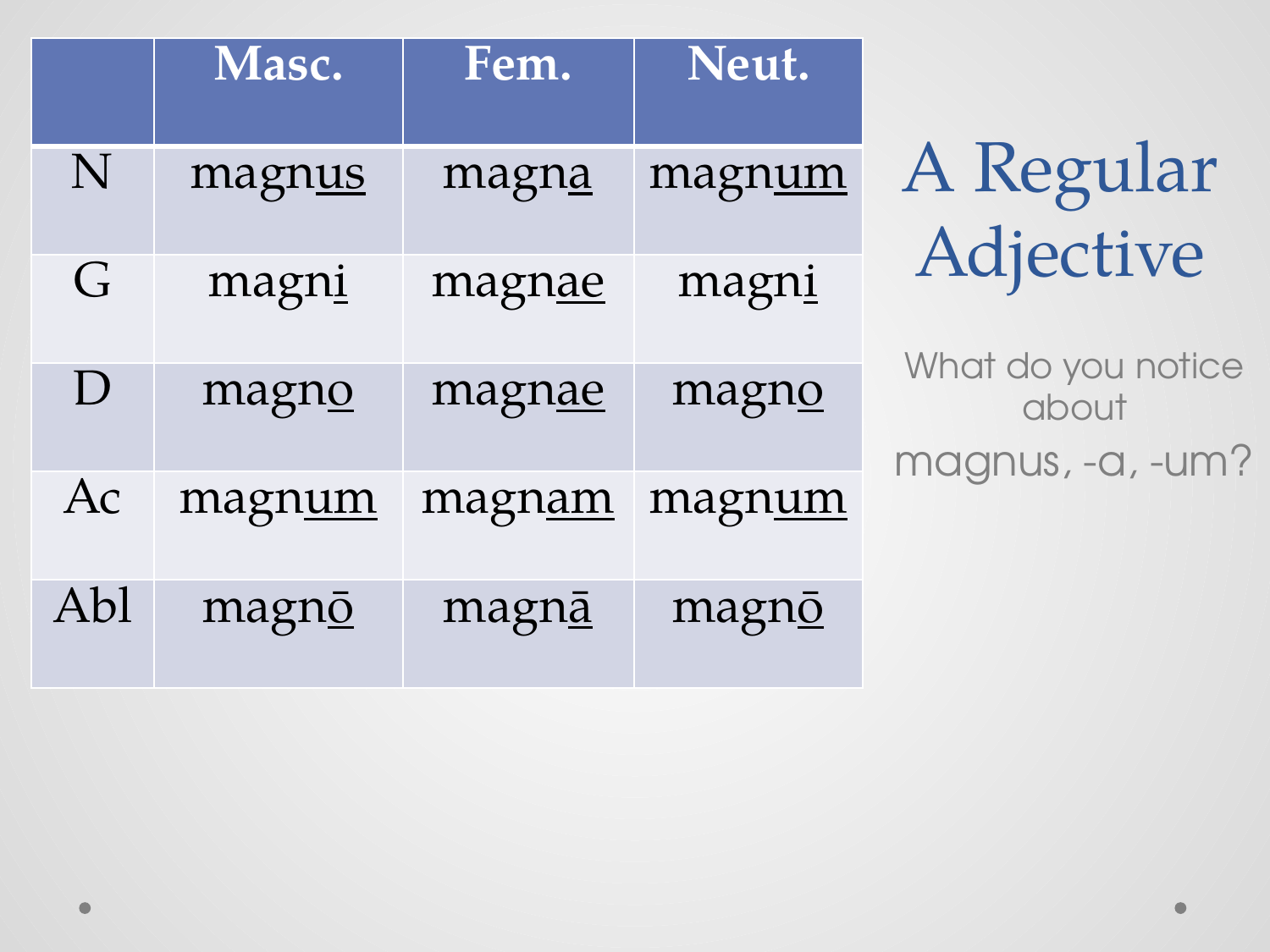

# A Regular Adjective
|  | Masc. | Fem. | Neut. |
| --- | --- | --- | --- |
| N | magnus | magna | magnum |
| G | magni | magnae | magni |
| D | magno | magnae | magno |
| Ac | magnum | magnam | magnum |
| Abl | magnō | magnā | magnō |
What do you notice about
magnus, -a, -um?